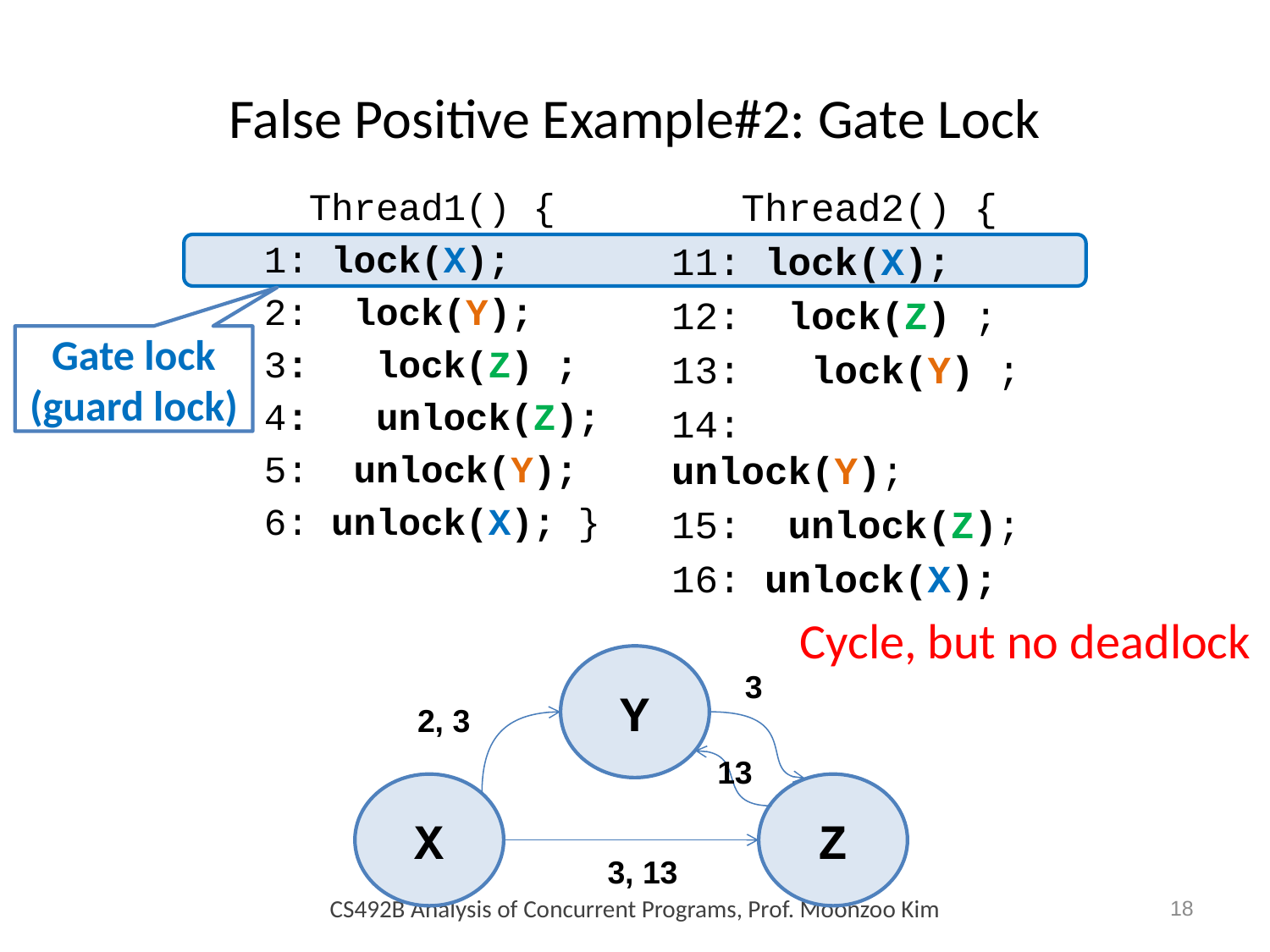

# False Positive Example#2: Gate Lock
  Thread1() {
1: lock(X);
2:  lock(Y);
3:   lock(Z) ;
4:   unlock(Z);
5:  unlock(Y);
6: unlock(X); }
   Thread2() {
11: lock(X);
12:  lock(Z) ;
13:   lock(Y) ;
14:   unlock(Y);
15:  unlock(Z);
16: unlock(X);

Gate lock
(guard lock)
Cycle, but no deadlock
Y
3
2, 3
13
X
Z
3, 13
CS492B Analysis of Concurrent Programs, Prof. Moonzoo Kim
18